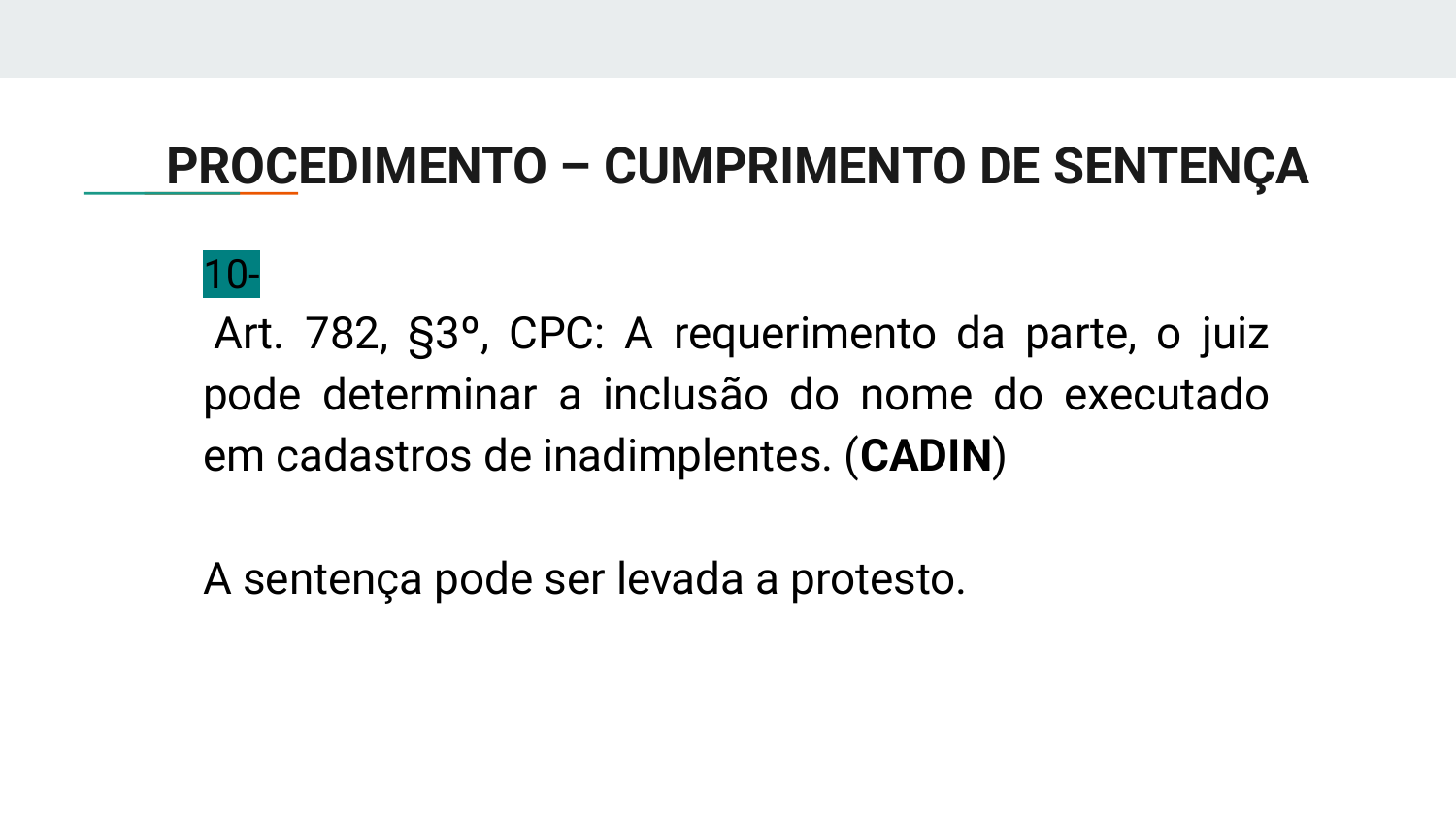

# PROCEDIMENTO – CUMPRIMENTO DE SENTENÇA
10-
 Art. 782, §3º, CPC: A requerimento da parte, o juiz pode determinar a inclusão do nome do executado em cadastros de inadimplentes. (CADIN)

A sentença pode ser levada a protesto.